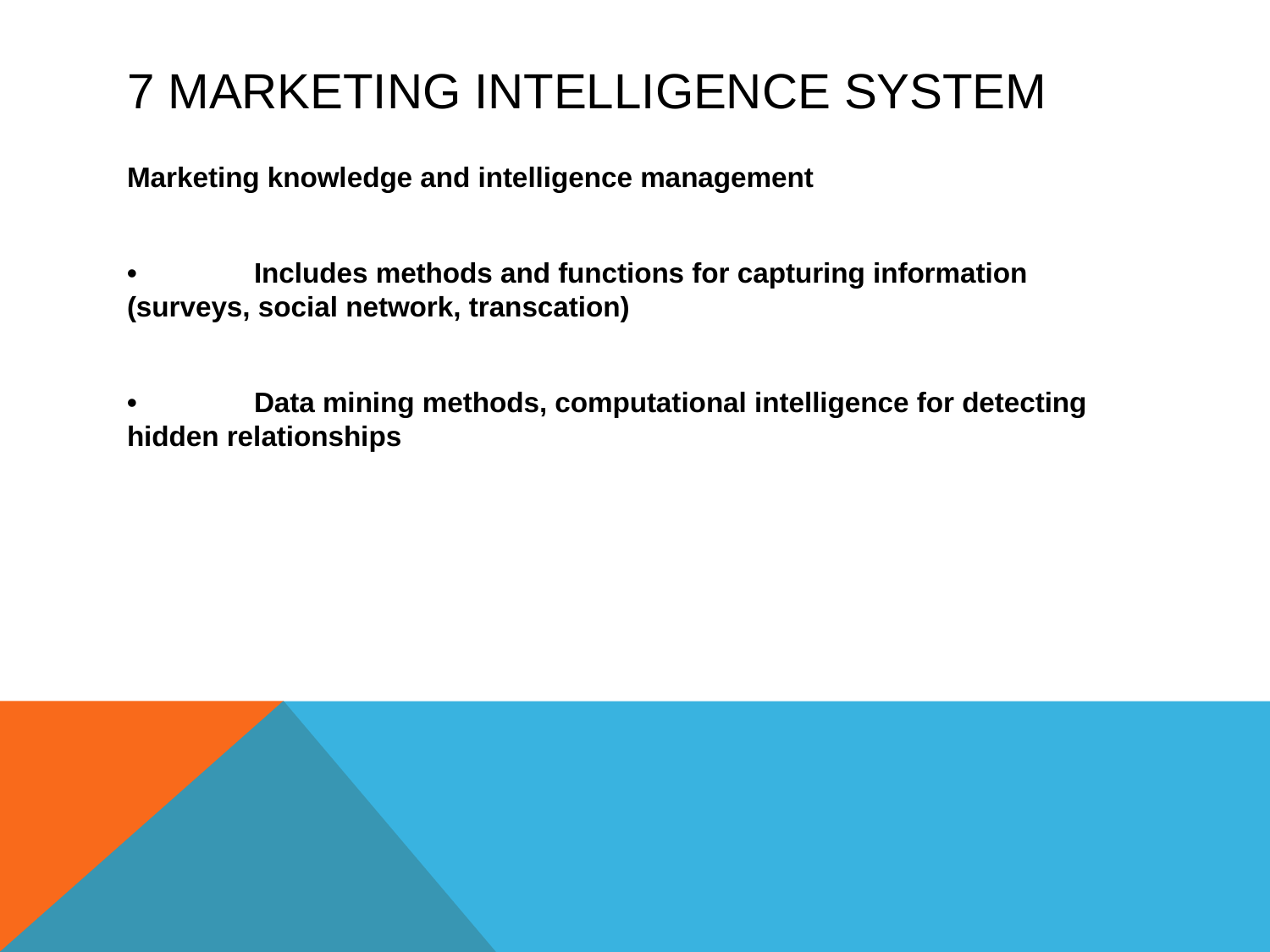

# 7 Marketing intelligence system
Marketing knowledge and intelligence management

•	Includes methods and functions for capturing information (surveys, social network, transcation)

•	Data mining methods, computational intelligence for detecting hidden relationships